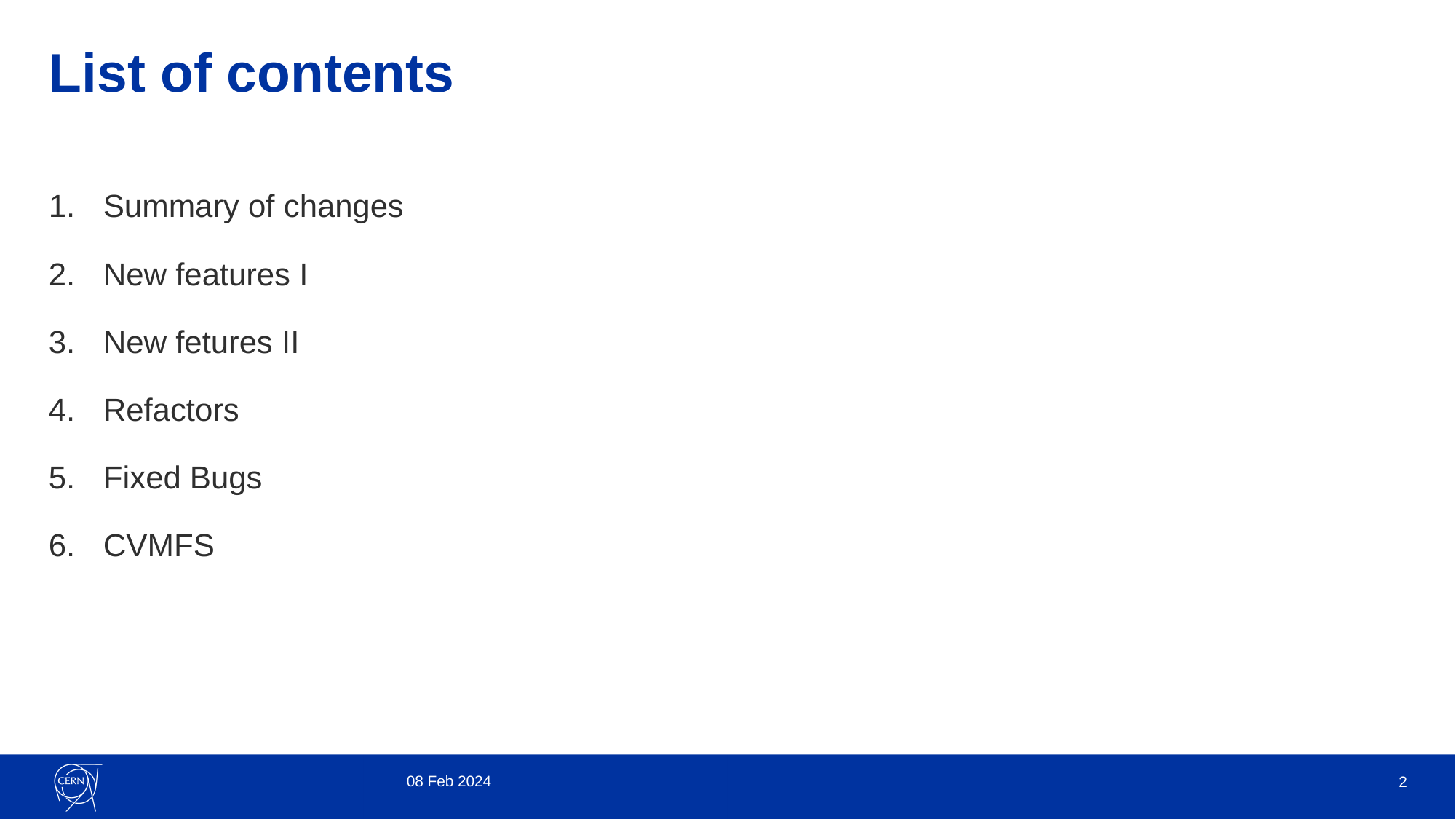

# List of contents
Summary of changes
New features I
New fetures II
Refactors
Fixed Bugs
CVMFS

08 Feb 2024
2